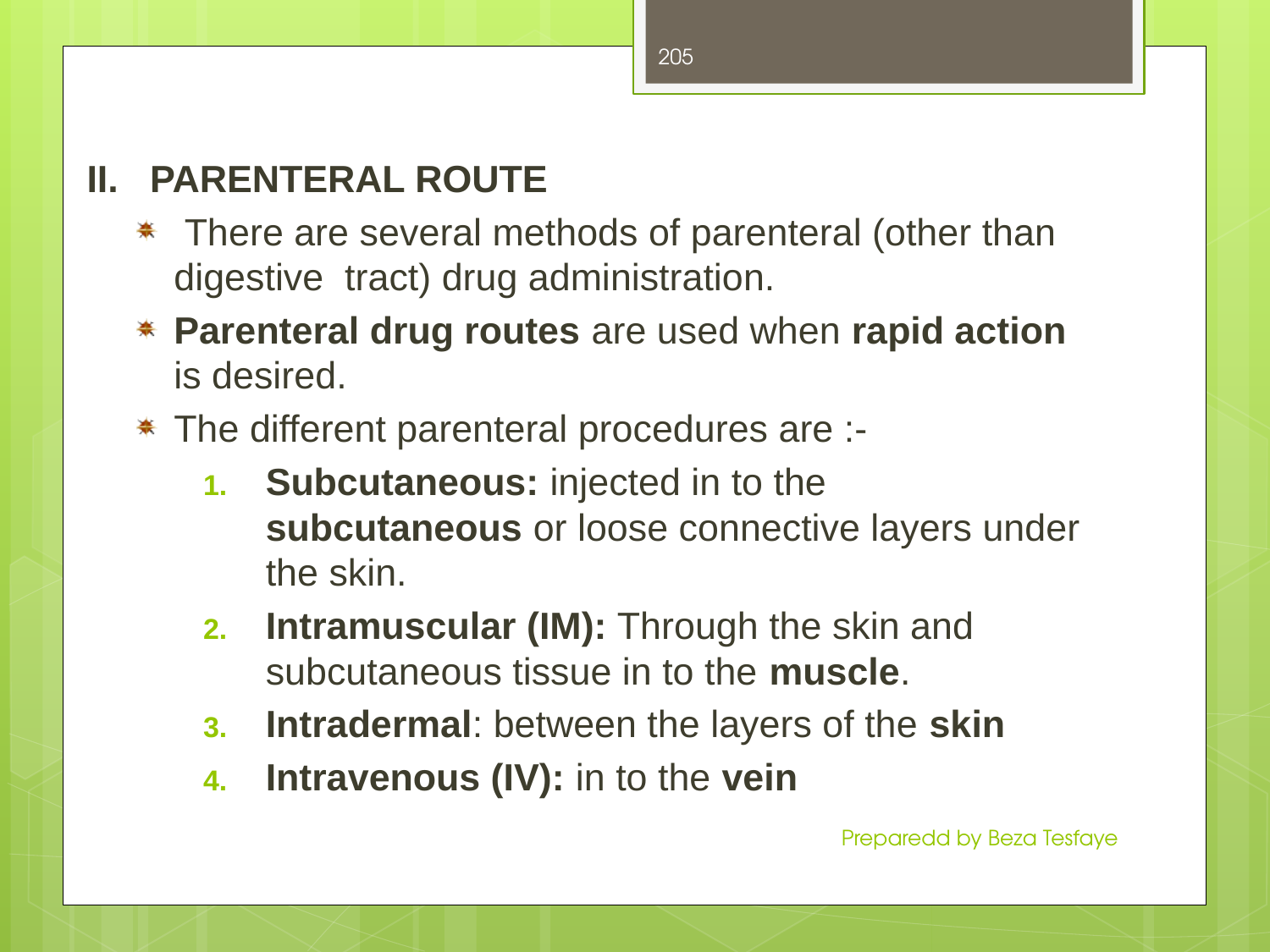

205
II.   PARENTERAL ROUTE
 There are several methods of parenteral (other than digestive  tract) drug administration.
Parenteral drug routes are used when rapid action is desired.
The different parenteral procedures are :-
Subcutaneous: injected in to the subcutaneous or loose connective layers under the skin.
Intramuscular (IM): Through the skin and subcutaneous tissue in to the muscle.
Intradermal: between the layers of the skin
Intravenous (IV): in to the vein

Preparedd by Beza Tesfaye